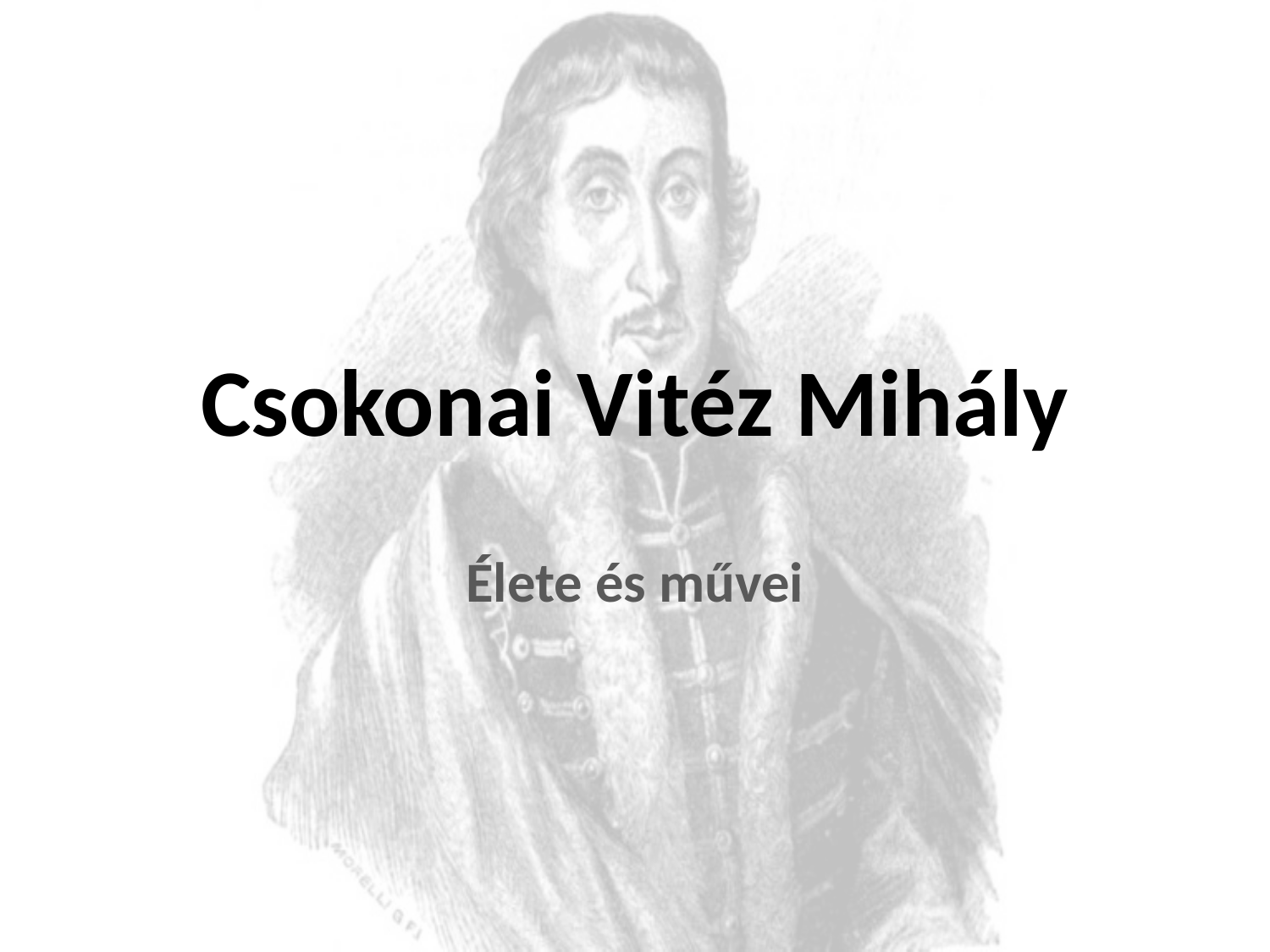

# Csokonai Vitéz Mihály
Élete és művei